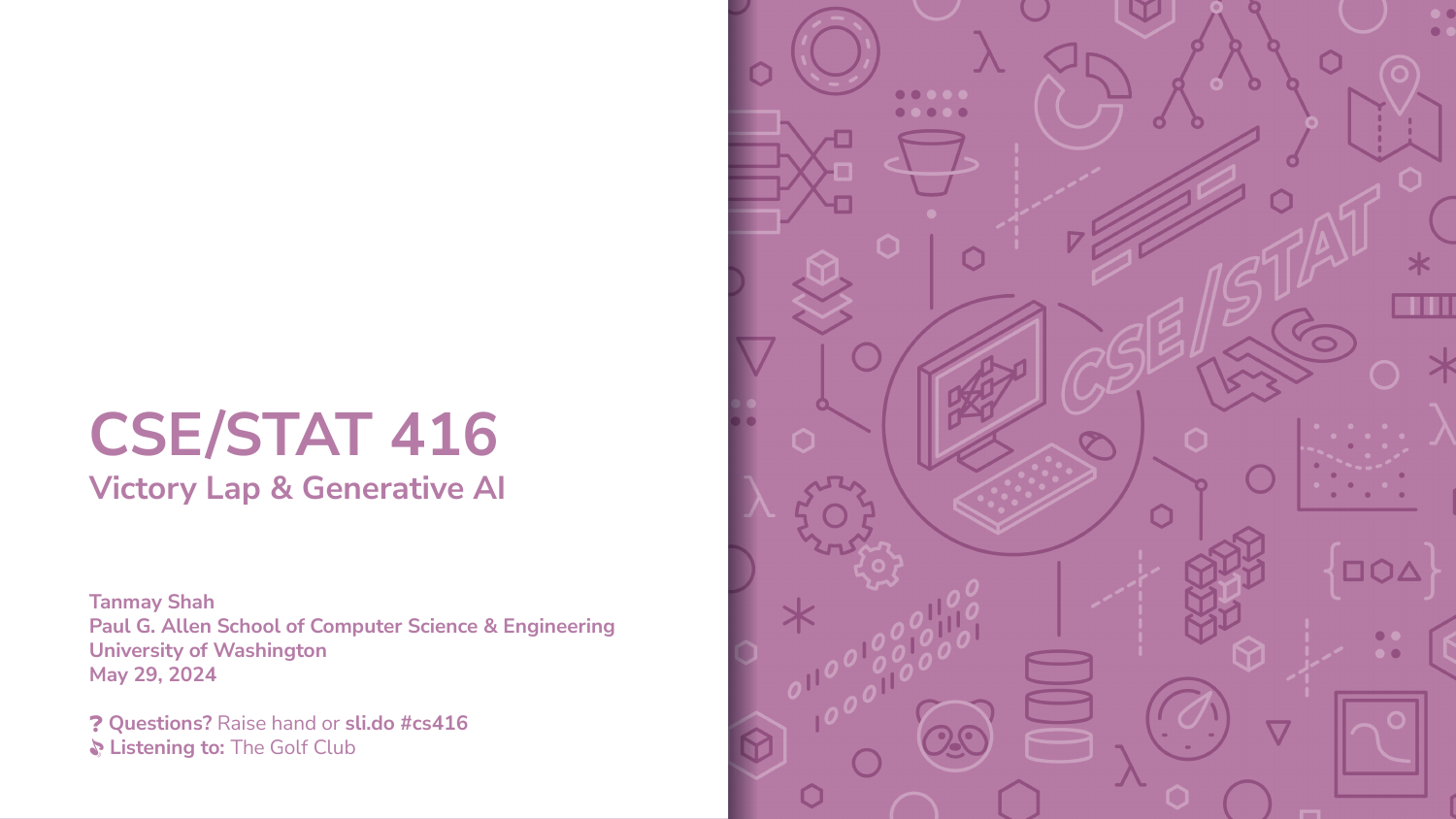

# CSE/STAT 416 Victory Lap & Generative AI Tanmay Shah Paul G. Allen School of Computer Science & Engineering University of Washington May 29, 2024 ❓ Questions? Raise hand or sli.do #cs416 🎵 Listening to: The Golf Club